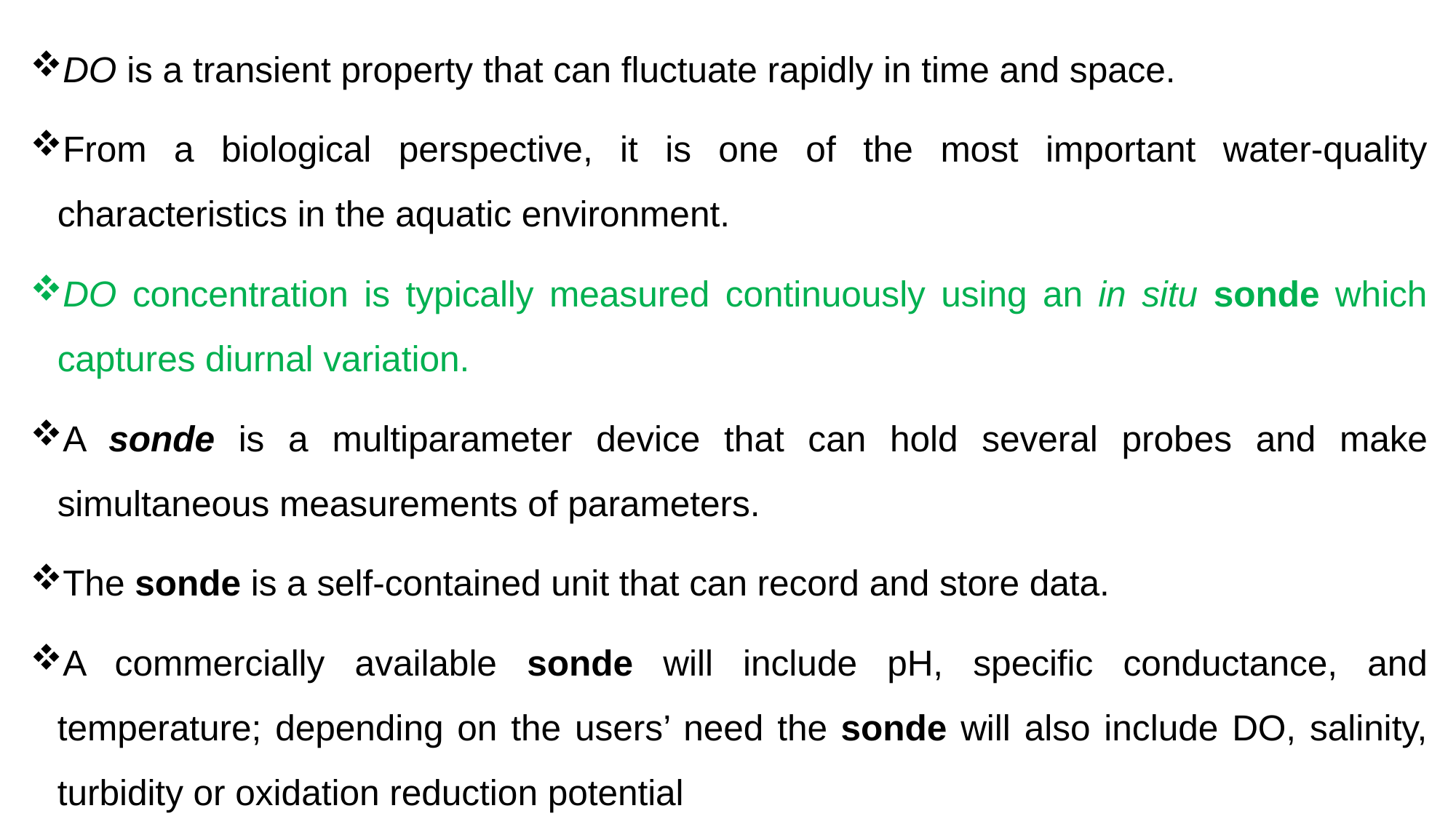

DO is a transient property that can fluctuate rapidly in time and space.
From a biological perspective, it is one of the most important water-quality characteristics in the aquatic environment.
DO concentration is typically measured continuously using an in situ sonde which captures diurnal variation.
A sonde is a multiparameter device that can hold several probes and make simultaneous measurements of parameters.
The sonde is a self-contained unit that can record and store data.
A commercially available sonde will include pH, specific conductance, and temperature; depending on the users’ need the sonde will also include DO, salinity, turbidity or oxidation reduction potential